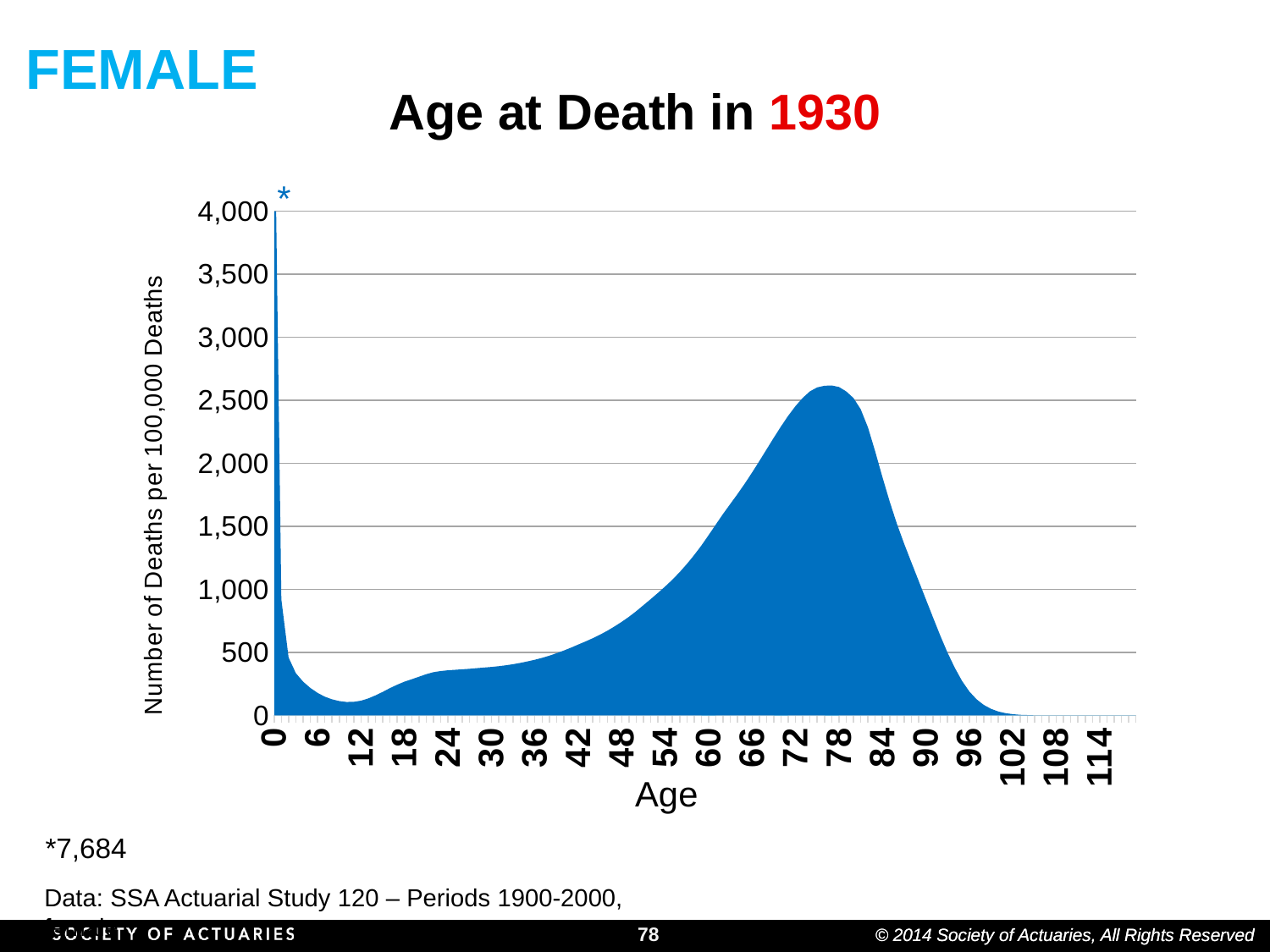

FEMALE
# Age at Death in 1930
*

### Chart

| Category | Number of Deaths | Life Exp |
|---|---|---|
| 0 | 5179.0 | 0.0 |
| 1 | 920.0 | 0.0 |
| 2 | 460.0 | 0.0 |
| 3 | 335.0 | 0.0 |
| 4 | 268.0 | 0.0 |
| 5 | 218.0 | 0.0 |
| 6 | 179.0 | 0.0 |
| 7 | 149.0 | 0.0 |
| 8 | 128.0 | 0.0 |
| 9 | 114.0 | 0.0 |
| 10 | 107.0 | 0.0 |
| 11 | 108.0 | 0.0 |
| 12 | 117.0 | 0.0 |
| 13 | 135.0 | 0.0 |
| 14 | 159.0 | 0.0 |
| 15 | 187.0 | 0.0 |
| 16 | 217.0 | 0.0 |
| 17 | 244.0 | 0.0 |
| 18 | 268.0 | 0.0 |
| 19 | 287.0 | 0.0 |
| 20 | 307.0 | 0.0 |
| 21 | 327.0 | 0.0 |
| 22 | 343.0 | 0.0 |
| 23 | 352.0 | 0.0 |
| 24 | 358.0 | 0.0 |
| 25 | 362.0 | 0.0 |
| 26 | 366.0 | 0.0 |
| 27 | 370.0 | 0.0 |
| 28 | 375.0 | 0.0 |
| 29 | 380.0 | 0.0 |
| 30 | 385.0 | 0.0 |
| 31 | 391.0 | 0.0 |
| 32 | 398.0 | 0.0 |
| 33 | 407.0 | 0.0 |
| 34 | 417.0 | 0.0 |
| 35 | 429.0 | 0.0 |
| 36 | 442.0 | 0.0 |
| 37 | 457.0 | 0.0 |
| 38 | 474.0 | 0.0 |
| 39 | 494.0 | 0.0 |
| 40 | 515.0 | 0.0 |
| 41 | 538.0 | 0.0 |
| 42 | 563.0 | 0.0 |
| 43 | 587.0 | 0.0 |
| 44 | 613.0 | 0.0 |
| 45 | 641.0 | 0.0 |
| 46 | 672.0 | 0.0 |
| 47 | 706.0 | 0.0 |
| 48 | 743.0 | 0.0 |
| 49 | 783.0 | 0.0 |
| 50 | 827.0 | 0.0 |
| 51 | 875.0 | 0.0 |
| 52 | 923.0 | 0.0 |
| 53 | 972.0 | 0.0 |
| 54 | 1023.0 | 0.0 |
| 55 | 1077.0 | 0.0 |
| 56 | 1137.0 | 0.0 |
| 57 | 1202.0 | 0.0 |
| 58 | 1272.0 | 0.0 |
| 59 | 1348.0 | 0.0 |
| 60 | 1430.0 | 1430.0 |
| 61 | 1515.0 | 0.0 |
| 62 | 1599.0 | 0.0 |
| 63 | 1678.0 | 0.0 |
| 64 | 1757.0 | 0.0 |
| 65 | 1840.0 | 0.0 |
| 66 | 1927.0 | 0.0 |
| 67 | 2017.0 | 0.0 |
| 68 | 2110.0 | 0.0 |
| 69 | 2203.0 | 0.0 |
| 70 | 2293.0 | 2293.0 |
| 71 | 2378.0 | 0.0 |
| 72 | 2454.0 | 0.0 |
| 73 | 2519.0 | 0.0 |
| 74 | 2571.0 | 0.0 |
| 75 | 2602.0 | 0.0 |
| 76 | 2615.0 | 0.0 |
| 77 | 2617.0 | 2617.0 |
| 78 | 2605.0 | 0.0 |
| 79 | 2570.0 | 0.0 |
| 80 | 2518.0 | 0.0 |
| 81 | 2429.0 | 0.0 |
| 82 | 2285.0 | 0.0 |
| 83 | 2094.0 | 0.0 |
| 84 | 1890.0 | 0.0 |
| 85 | 1696.0 | 0.0 |
| 86 | 1520.0 | 0.0 |
| 87 | 1362.0 | 0.0 |
| 88 | 1214.0 | 0.0 |
| 89 | 1068.0 | 0.0 |
| 90 | 921.0 | 0.0 |
| 91 | 775.0 | 0.0 |
| 92 | 631.0 | 0.0 |
| 93 | 497.0 | 0.0 |
| 94 | 377.0 | 0.0 |
| 95 | 273.0 | 0.0 |
| 96 | 190.0 | 0.0 |
| 97 | 128.0 | 0.0 |
| 98 | 83.0 | 0.0 |
| 99 | 52.0 | 0.0 |
| 100 | 31.0 | 0.0 |
| 101 | 18.0 | 0.0 |
| 102 | 10.0 | 0.0 |
| 103 | 5.0 | 0.0 |
| 104 | 3.0 | 0.0 |
| 105 | 1.0 | 0.0 |
| 106 | 1.0 | 0.0 |
| 107 | 0.0 | 0.0 |
| 108 | 0.0 | 0.0 |
| 109 | 0.0 | 0.0 |
| 110 | 0.0 | 0.0 |
| 111 | 0.0 | 0.0 |
| 112 | 0.0 | 0.0 |
| 113 | 0.0 | 0.0 |
| 114 | 0.0 | 0.0 |
| 115 | 0.0 | 0.0 |
| 116 | 0.0 | 0.0 |
| 117 | 0.0 | 0.0 |
| 118 | 0.0 | 0.0 |
| 119 | 0.0 | 0.0 |
*7,684
Data: SSA Actuarial Study 120 – Periods 1900-2000, female